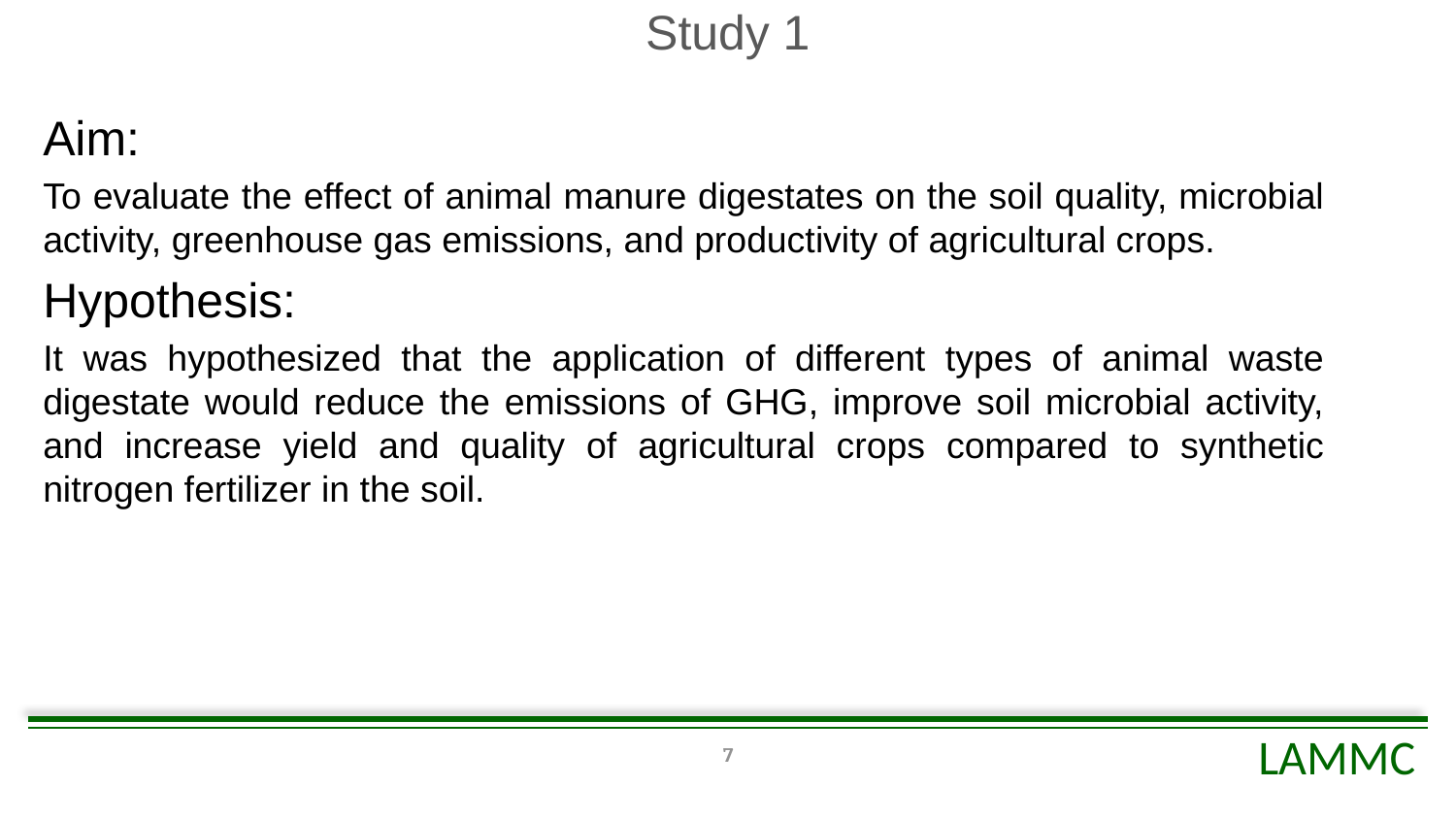

# Study 1
Aim:
To evaluate the effect of animal manure digestates on the soil quality, microbial activity, greenhouse gas emissions, and productivity of agricultural crops.
Hypothesis:
It was hypothesized that the application of different types of animal waste digestate would reduce the emissions of GHG, improve soil microbial activity, and increase yield and quality of agricultural crops compared to synthetic nitrogen fertilizer in the soil.

7